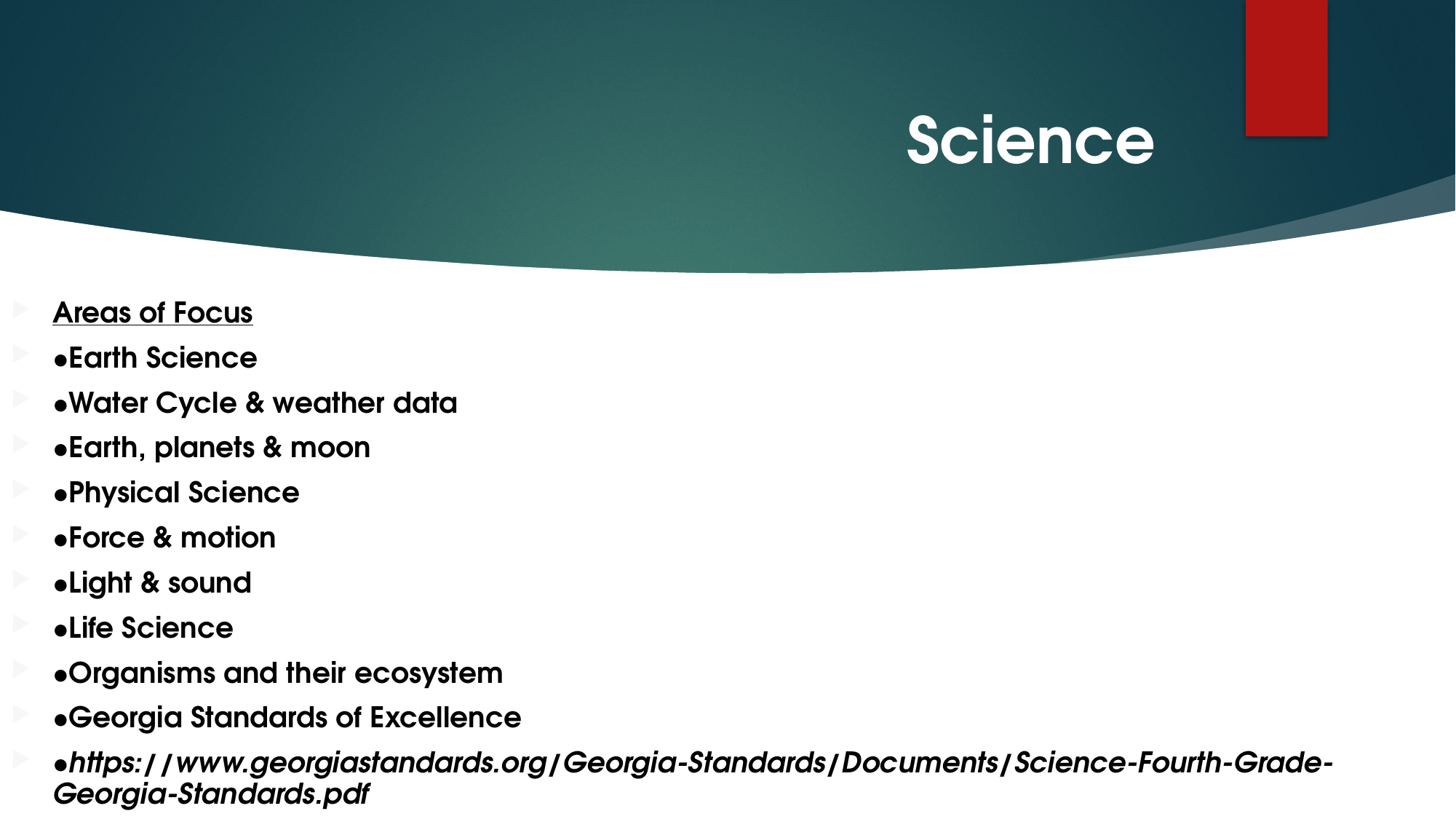

# Science

Areas of Focus
•Earth Science
•Water Cycle & weather data
•Earth, planets & moon
•Physical Science
•Force & motion
•Light & sound
•Life Science
•Organisms and their ecosystem
•Georgia Standards of Excellence
•https://www.georgiastandards.org/Georgia-Standards/Documents/Science-Fourth-Grade-Georgia-Standards.pdf